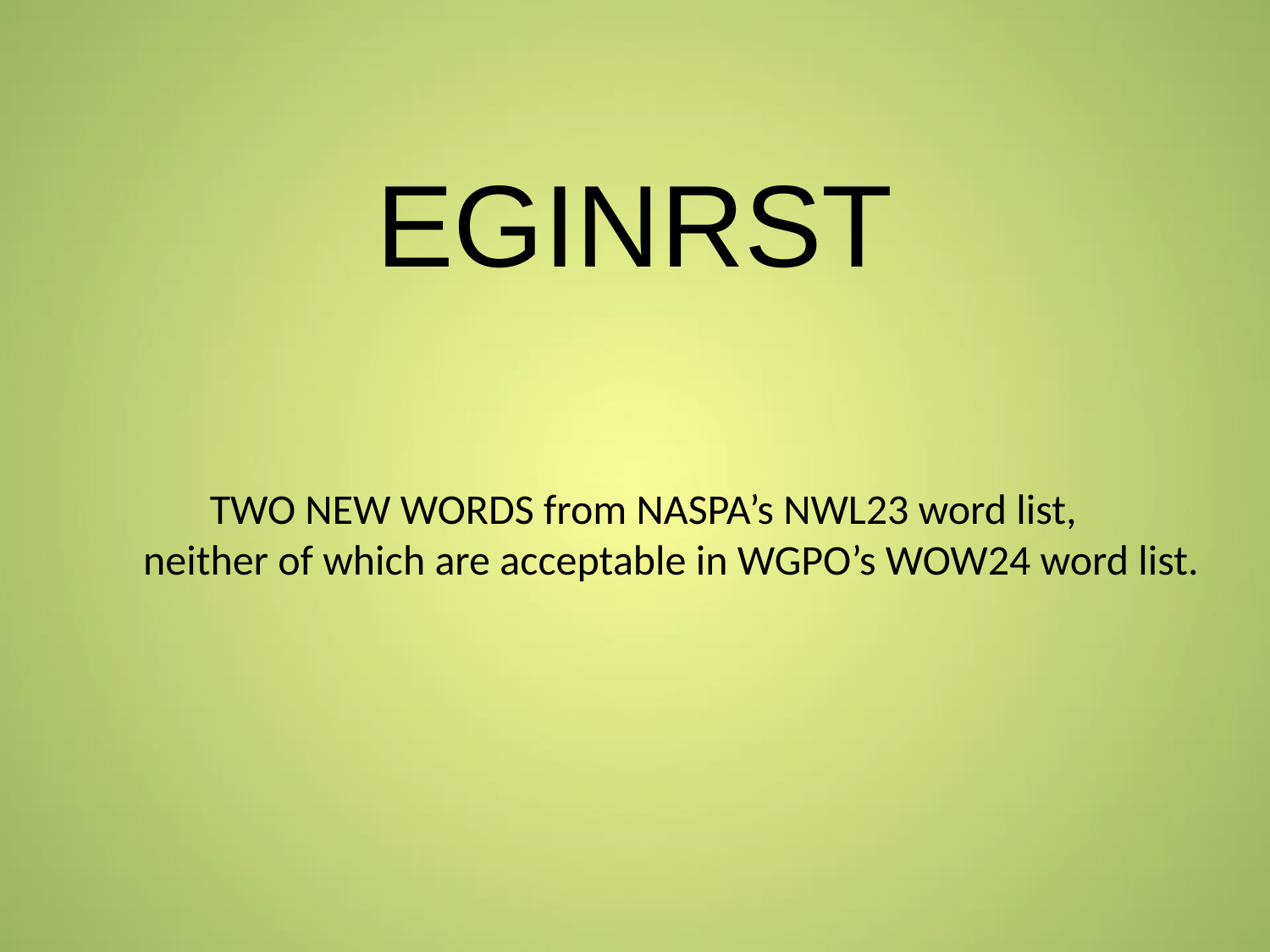

EGINRST
	       TWO NEW WORDS from NASPA’s NWL23 word list,                                     	neither of which are acceptable in WGPO’s WOW24 word list.